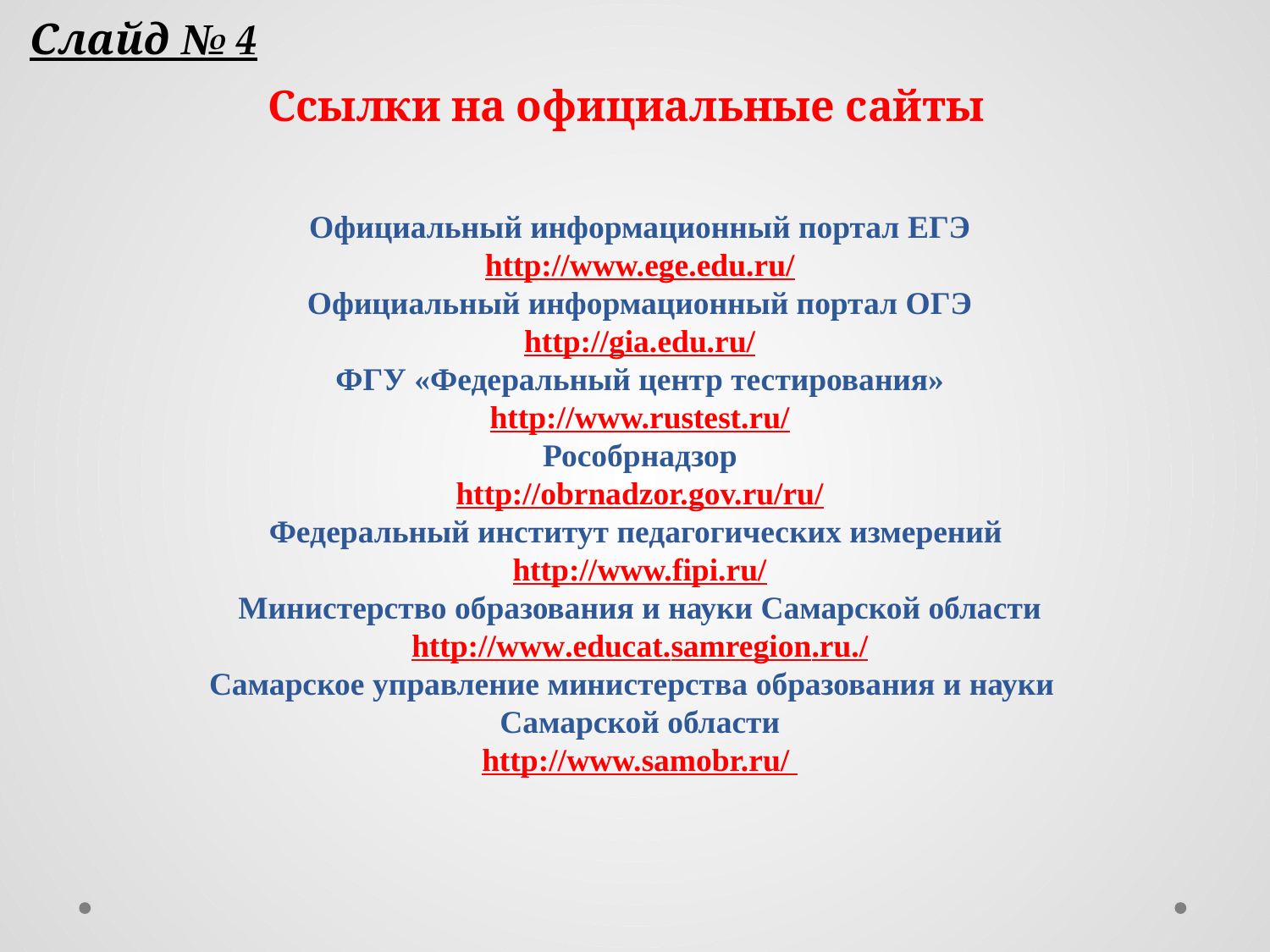

Слайд № 4
# Ссылки на официальные сайты

Официальный информационный портал ЕГЭ
 http://www.ege.edu.ru/
Официальный информационный портал ОГЭ
http://gia.edu.ru/
ФГУ «Федеральный центр тестирования»
http://www.rustest.ru/
Рособрнадзор
http://obrnadzor.gov.ru/ru/
Федеральный институт педагогических измерений
http://www.fipi.ru/
Министерство образования и науки Самарской области
http://www.educat.samregion.ru./
Самарское управление министерства образования и науки
Самарской области
http://www.samobr.ru/